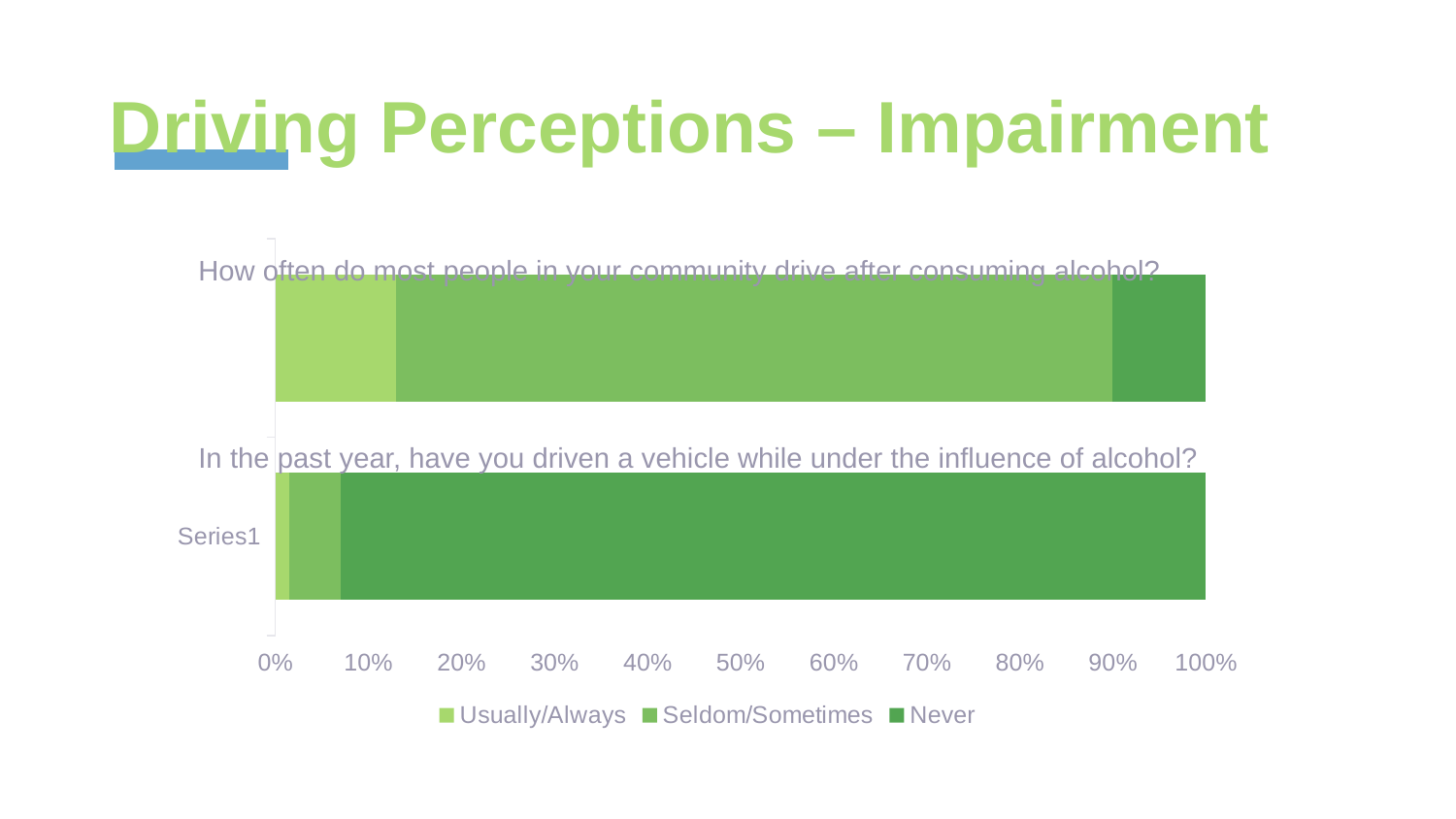

# Driving Perceptions – Impairment

### Chart

| Category | Usually/Always | Seldom/Sometimes | Never |
|---|---|---|---|
|  | 1.5 | 5.5 | 93.0 |
|  | 13.0 | 77.0 | 10.0 |
How often do most people in your community drive after consuming alcohol?
In the past year, have you driven a vehicle while under the influence of alcohol?